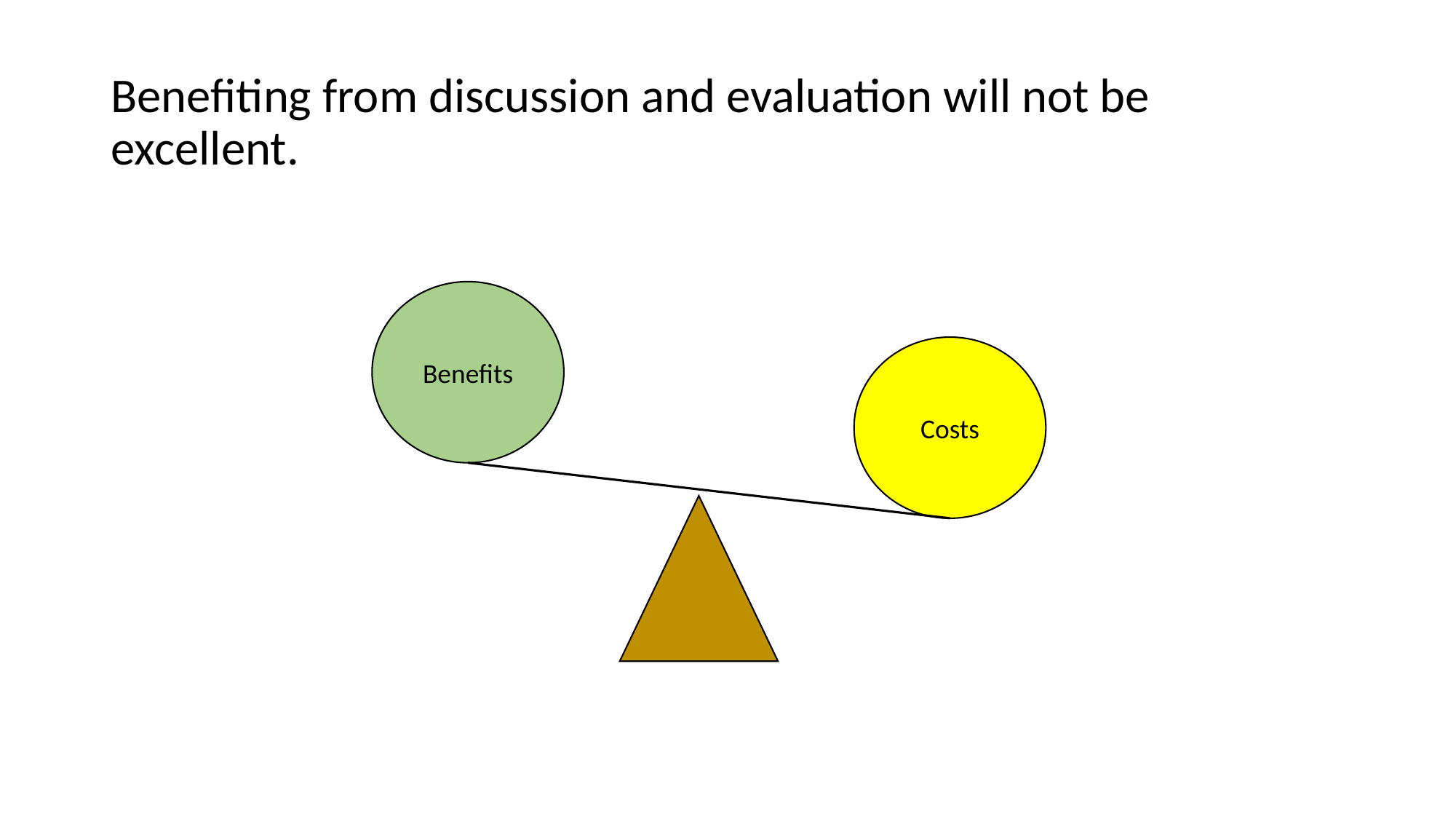

# Benefiting from discussion and evaluation will not be excellent.

Benefits
Costs